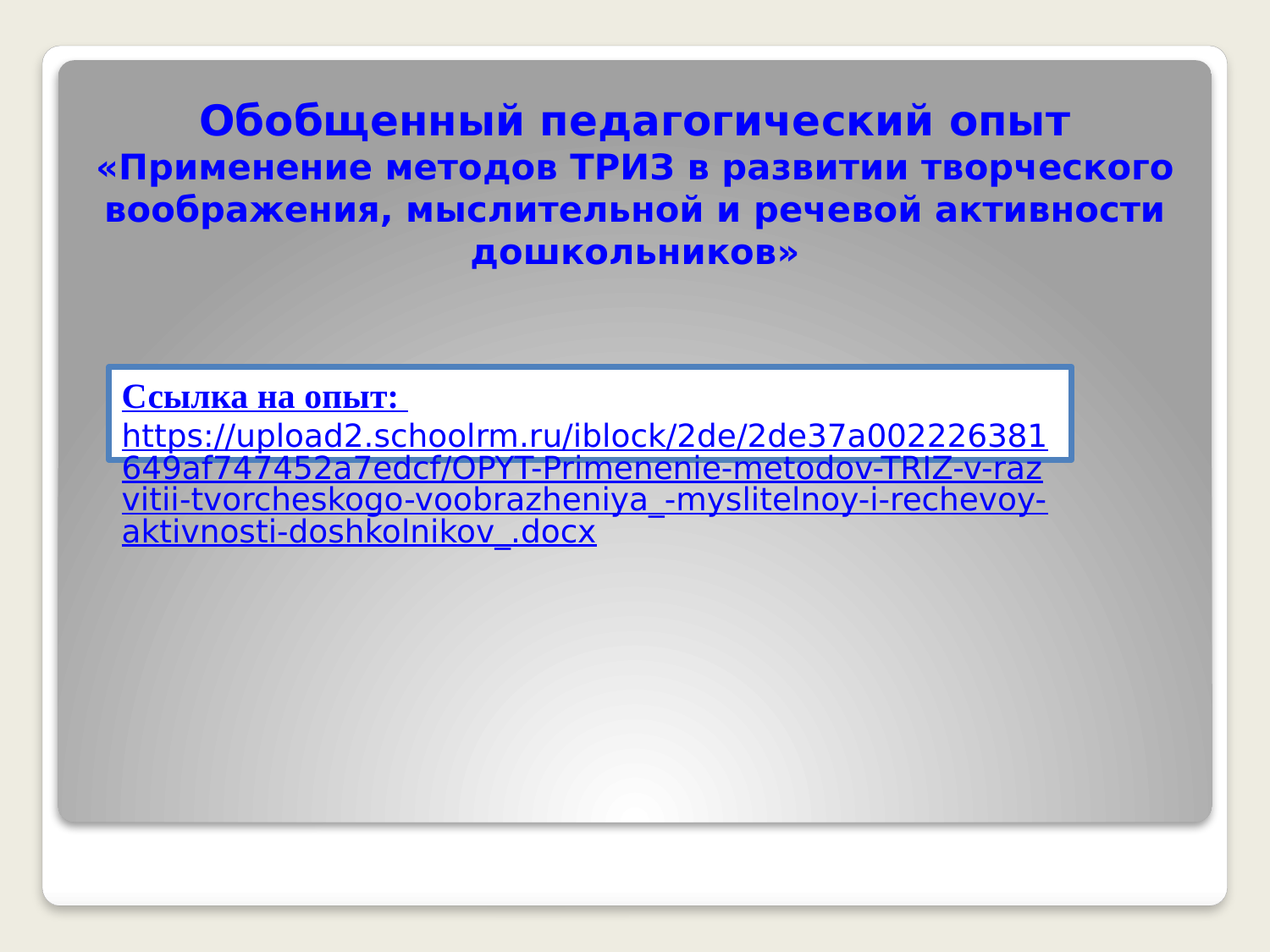

# Обобщенный педагогический опыт «Применение методов ТРИЗ в развитии творческого воображения, мыслительной и речевой активности дошкольников»
Ссылка на опыт: https://upload2.schoolrm.ru/iblock/2de/2de37a002226381649af747452a7edcf/OPYT-Primenenie-metodov-TRIZ-v-razvitii-tvorcheskogo-voobrazheniya_-myslitelnoy-i-rechevoy-aktivnosti-doshkolnikov_.docx